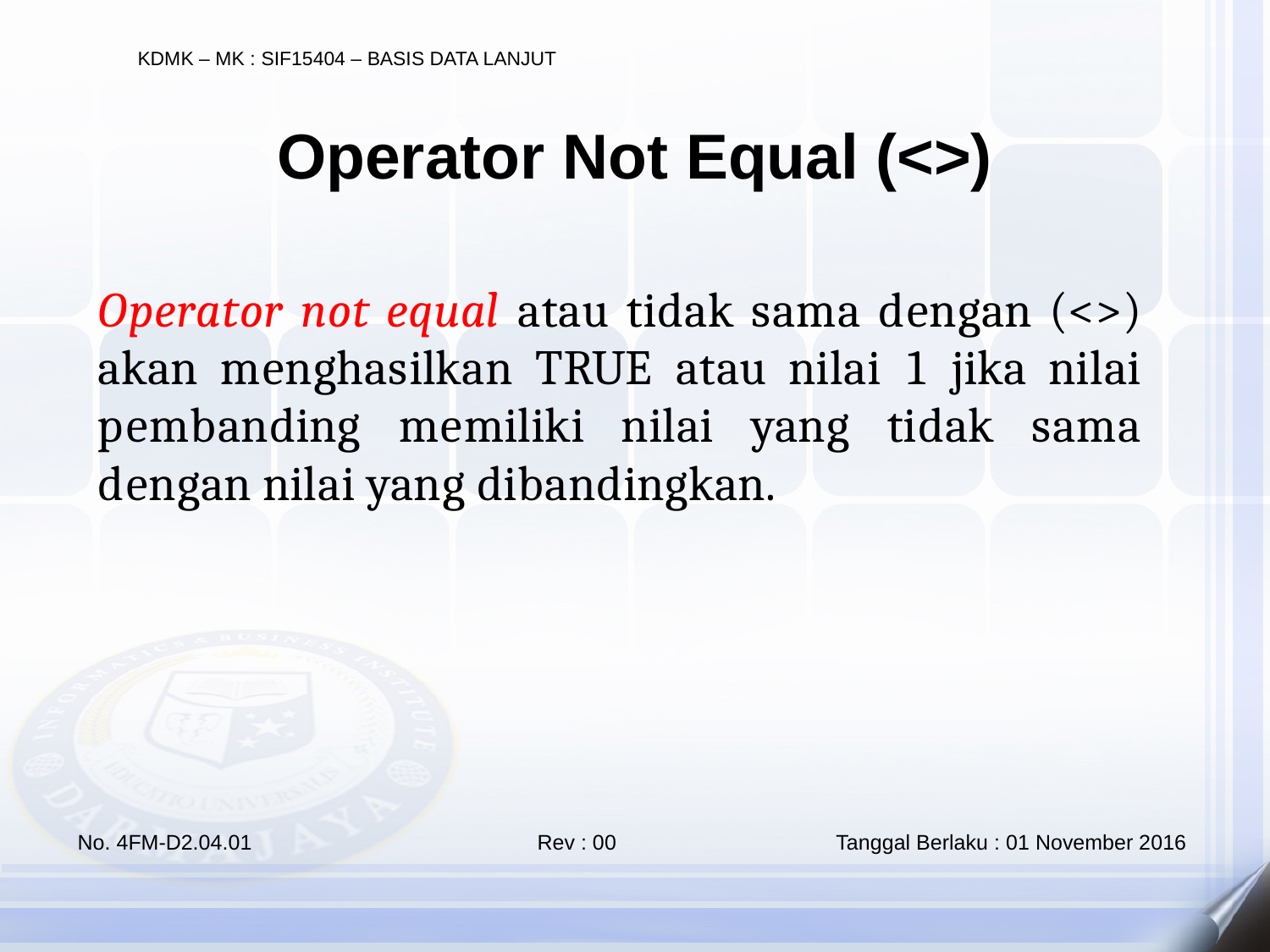

Operator Not Equal (<>)

Operator not equal atau tidak sama dengan (<>) akan menghasilkan TRUE atau nilai 1 jika nilai pembanding memiliki nilai yang tidak sama dengan nilai yang dibandingkan.